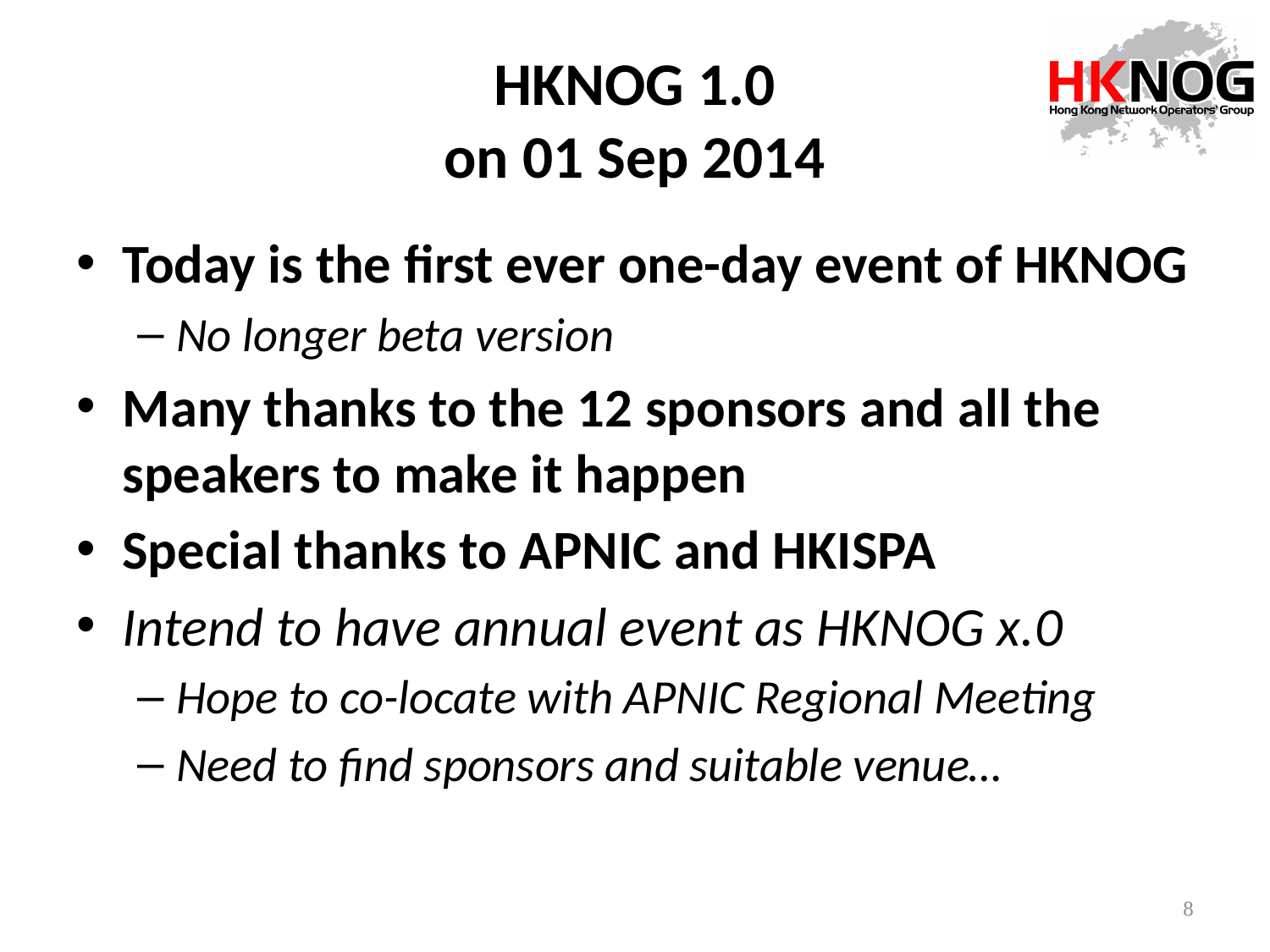

# HKNOG 1.0 on 01 Sep 2014
Today is the first ever one-day event of HKNOG
No longer beta version
Many thanks to the 12 sponsors and all the speakers to make it happen
Special thanks to APNIC and HKISPA
Intend to have annual event as HKNOG x.0
Hope to co-locate with APNIC Regional Meeting
Need to find sponsors and suitable venue…
8